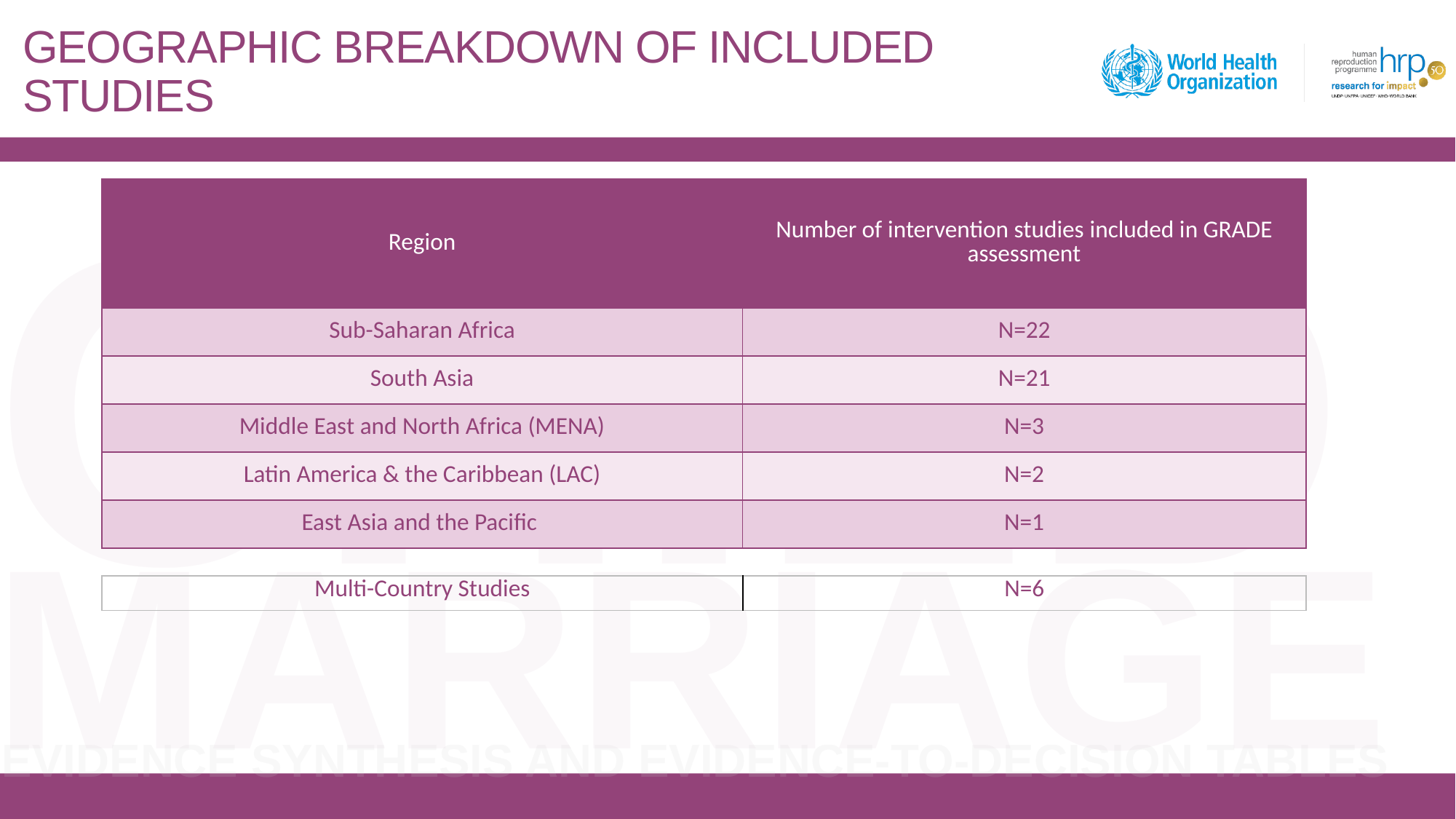

# GEOGRAPHIC BREAKDOWN OF INCLUDED STUDIES
| Region | Number of intervention studies included in GRADE assessment​ |
| --- | --- |
| Sub-Saharan Africa | N=22 |
| South Asia | N=21 |
| Middle East and North Africa (MENA) | N=3 |
| Latin America & the Caribbean (LAC) | N=2 |
| East Asia and the Pacific | N=1 |
| Multi-Country Studies | N=6 |
| --- | --- |